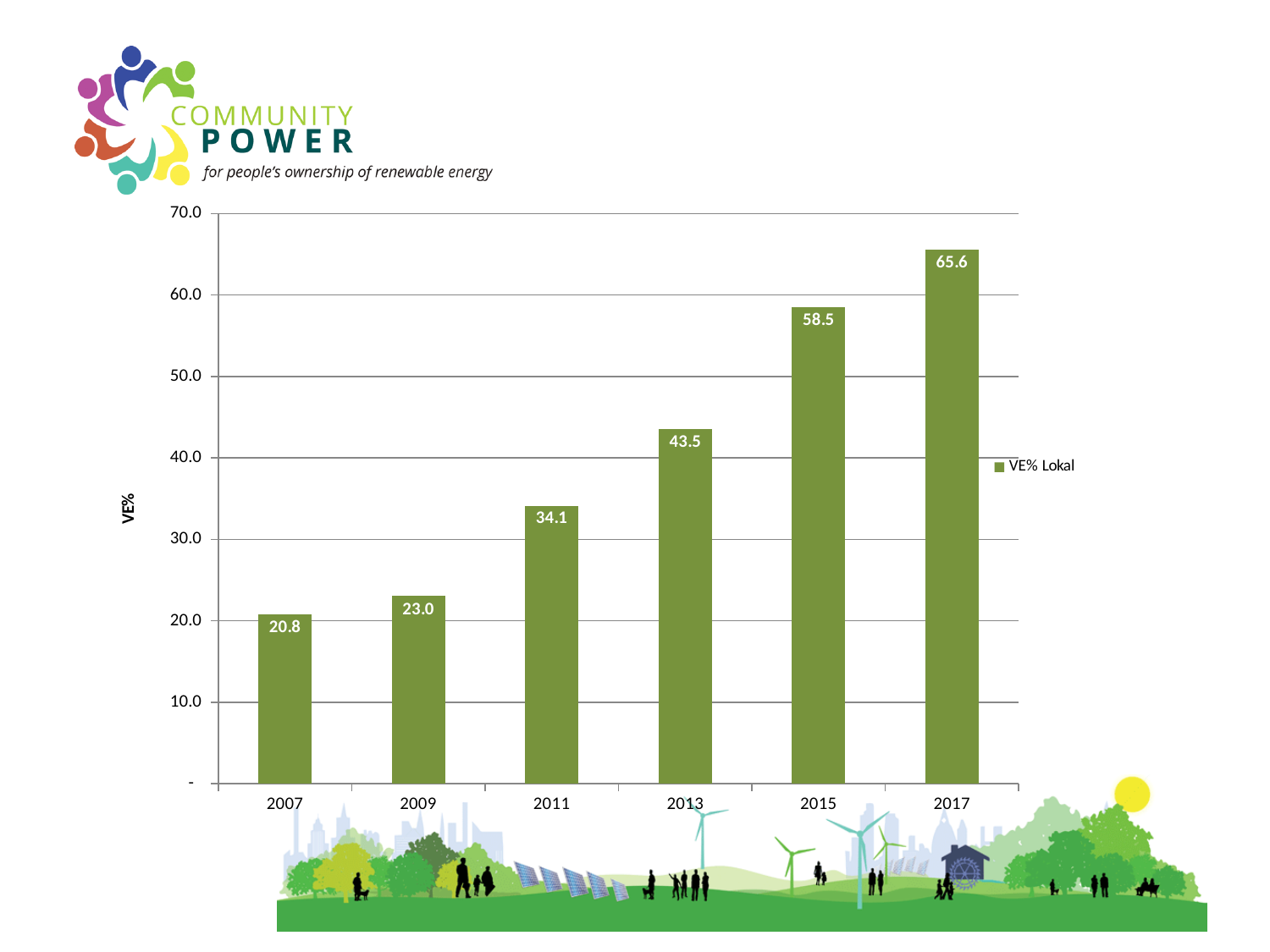

### Chart

| Category | VE% Lokal |
|---|---|
| 2007 | 20.827770975147832 |
| 2009 | 23.026729521744038 |
| 2011 | 34.14092945286725 |
| 2013 | 43.51847895684373 |
| 2015 | 58.546674887556534 |
| 2017 | 65.56271295924164 |